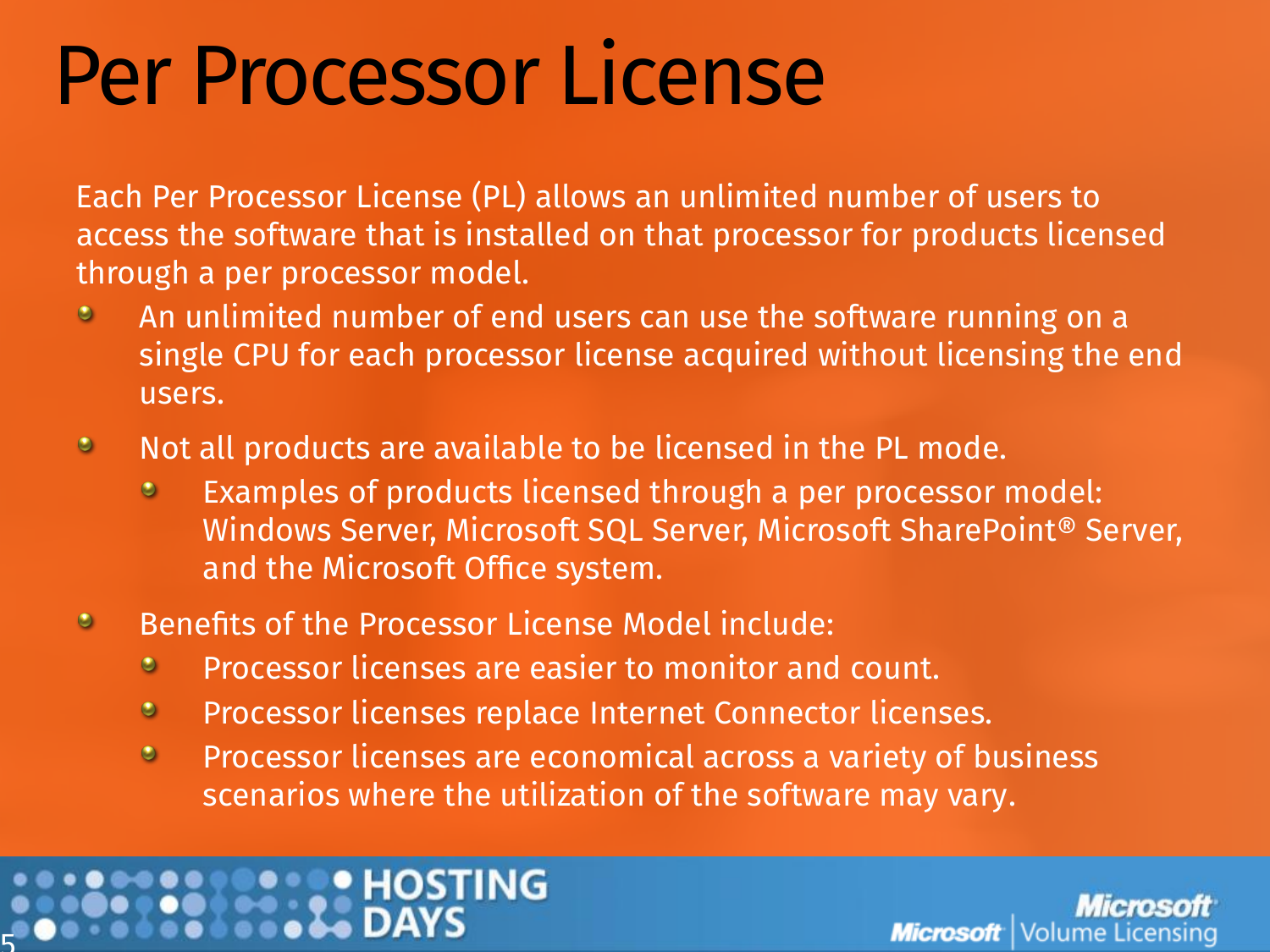

# Per Processor License
Each Per Processor License (PL) allows an unlimited number of users to access the software that is installed on that processor for products licensed through a per processor model.
An unlimited number of end users can use the software running on a single CPU for each processor license acquired without licensing the end users.
Not all products are available to be licensed in the PL mode.
Examples of products licensed through a per processor model: Windows Server, Microsoft SQL Server, Microsoft SharePoint® Server, and the Microsoft Office system.
Benefits of the Processor License Model include:
Processor licenses are easier to monitor and count.
Processor licenses replace Internet Connector licenses.
Processor licenses are economical across a variety of business scenarios where the utilization of the software may vary.
15